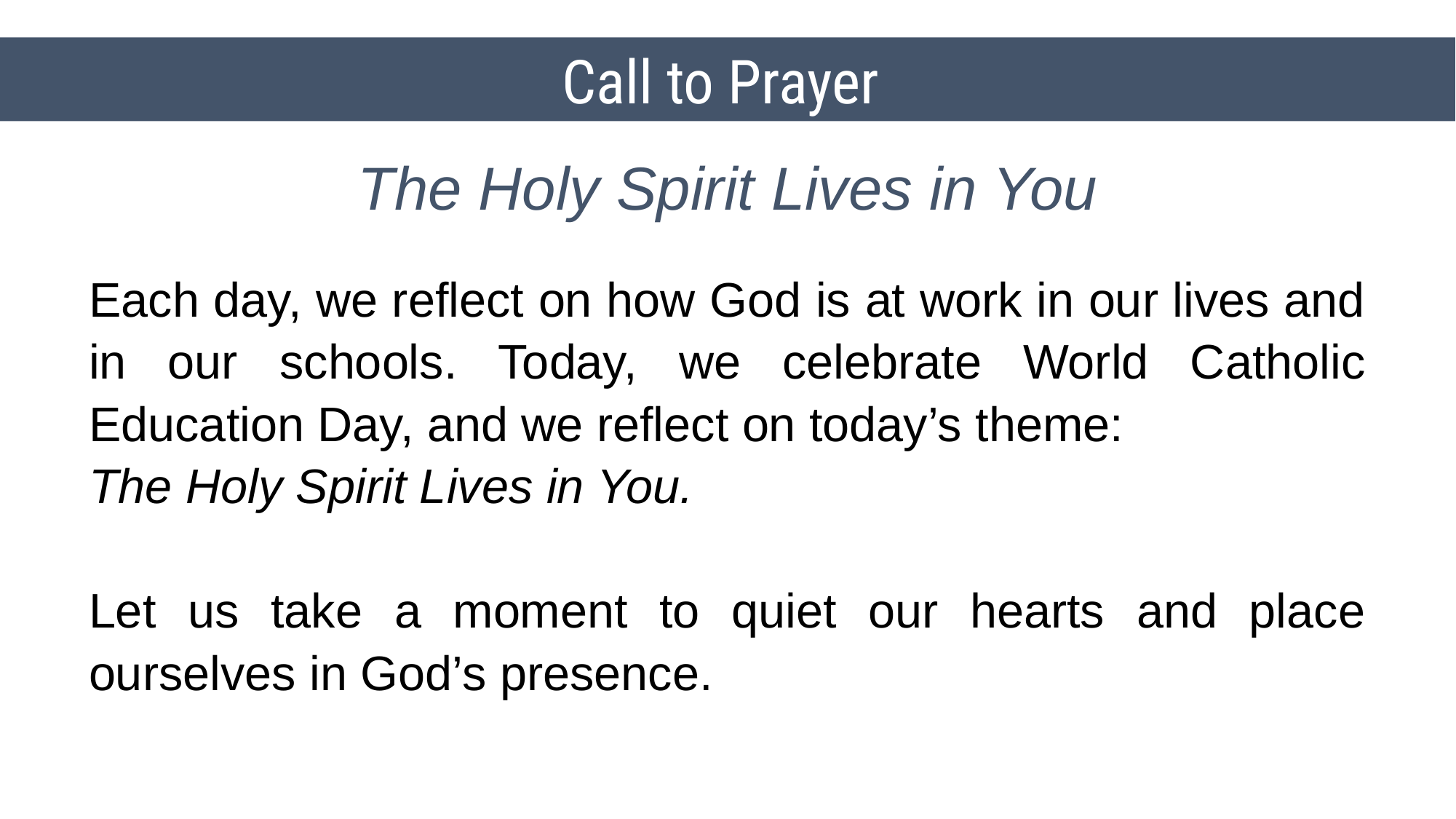

Call to Prayer
# The Holy Spirit Lives in You
Each day, we reflect on how God is at work in our lives and in our schools. Today, we celebrate World Catholic Education Day, and we reflect on today’s theme:
The Holy Spirit Lives in You.

Let us take a moment to quiet our hearts and place ourselves in God’s presence.